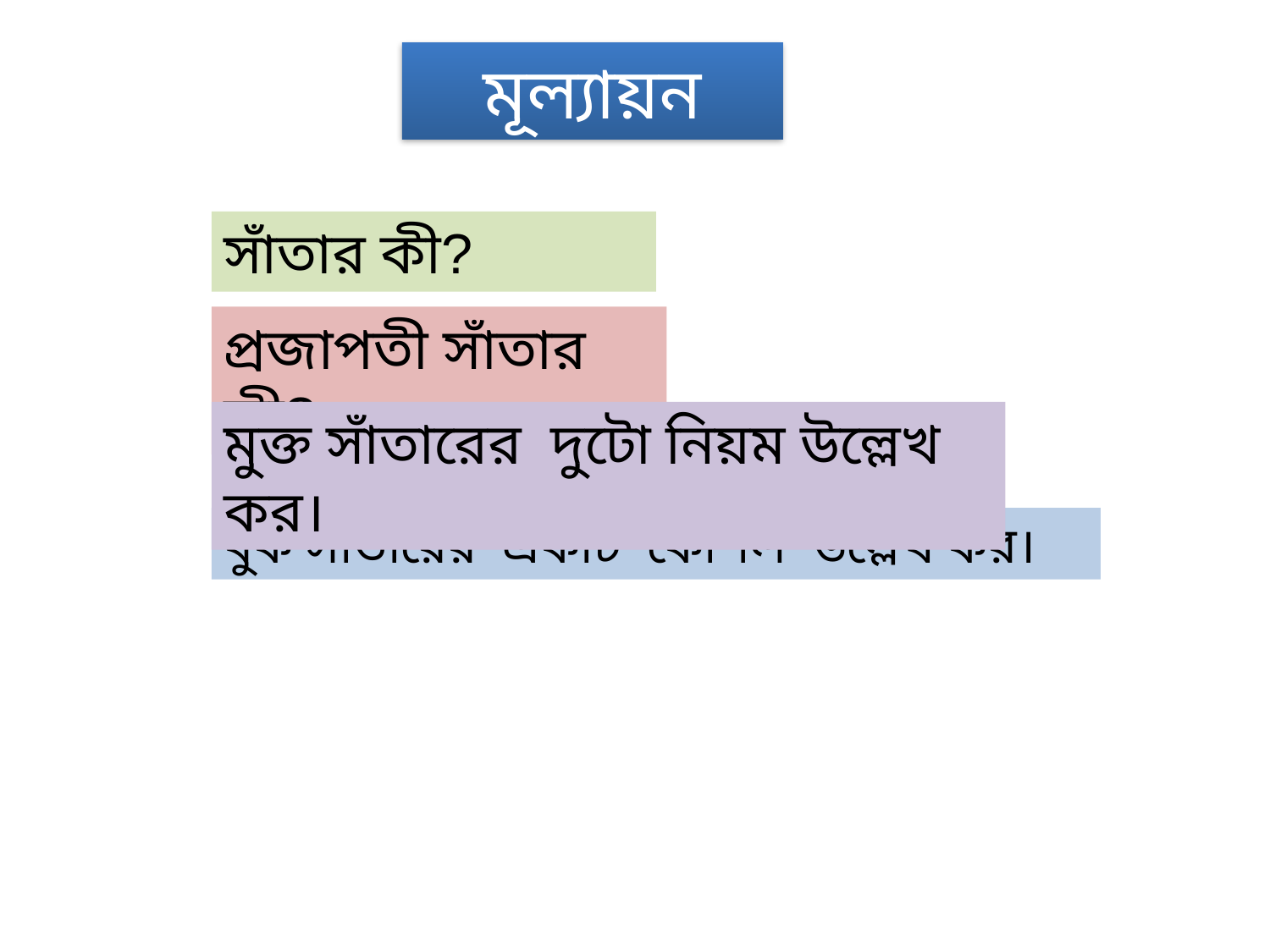

মূল্যায়ন
সাঁতার কী?
প্রজাপতী সাঁতার কী?

মুক্ত সাঁতারের  দুটো নিয়ম উল্লেখ কর।
বুক সাঁতারের  একটি  কৌশল  উল্লেখ কর।